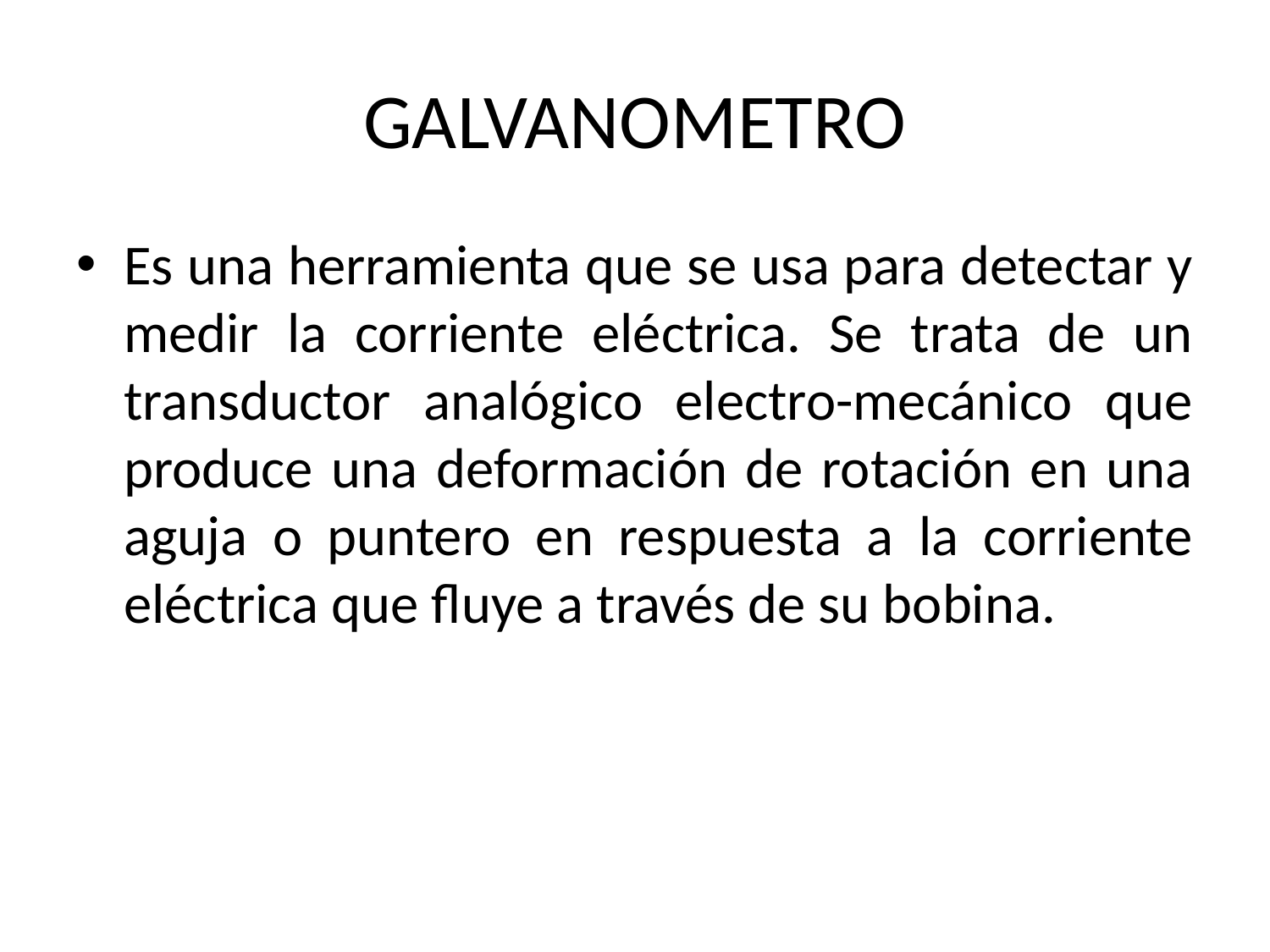

# GALVANOMETRO
Es una herramienta que se usa para detectar y medir la corriente eléctrica. Se trata de un transductor analógico electro-mecánico que produce una deformación de rotación en una aguja o puntero en respuesta a la corriente eléctrica que fluye a través de su bobina.